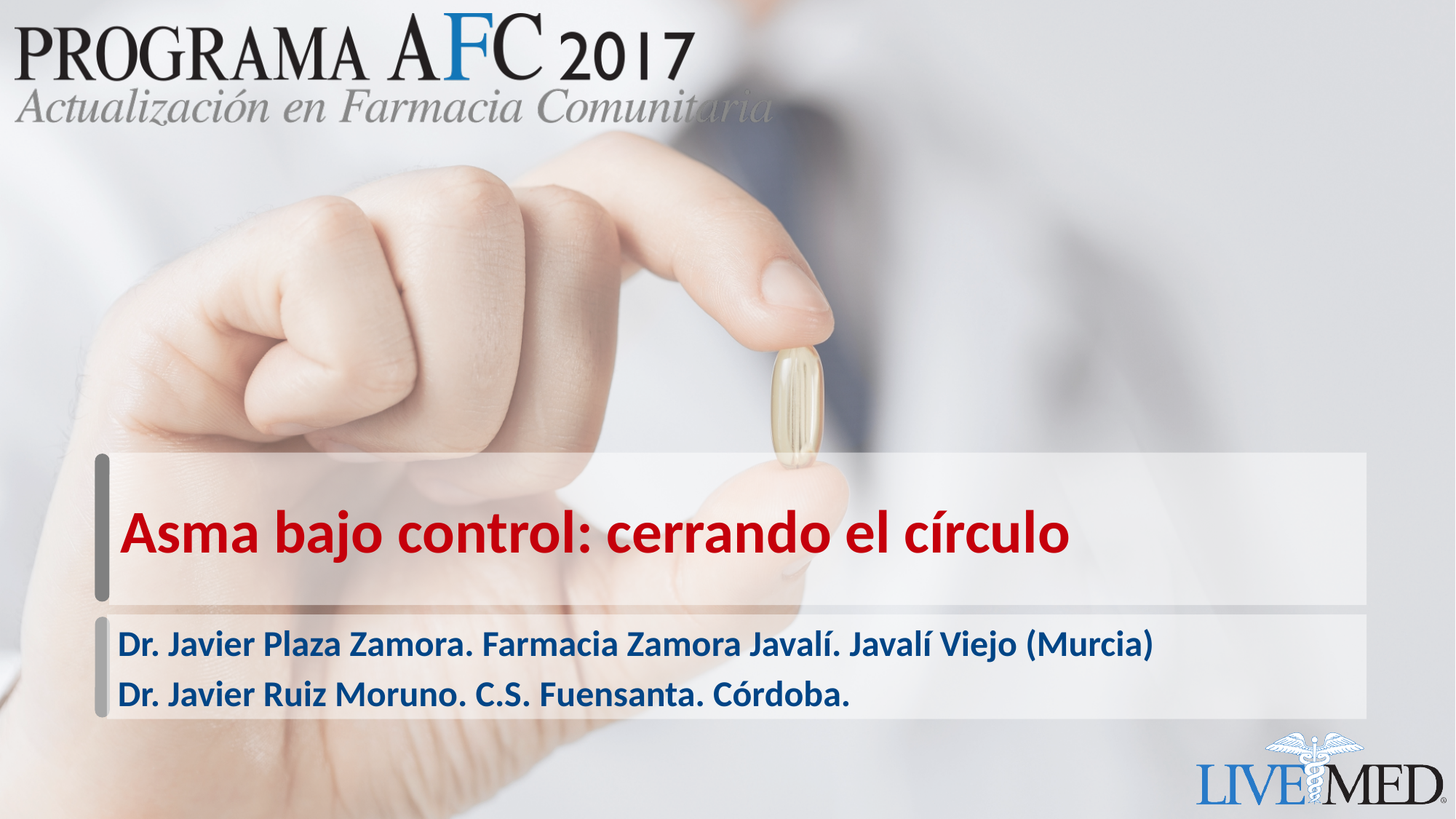

# Asma bajo control: cerrando el círculo
Dr. Javier Plaza Zamora. Farmacia Zamora Javalí. Javalí Viejo (Murcia)
Dr. Javier Ruiz Moruno. C.S. Fuensanta. Córdoba.